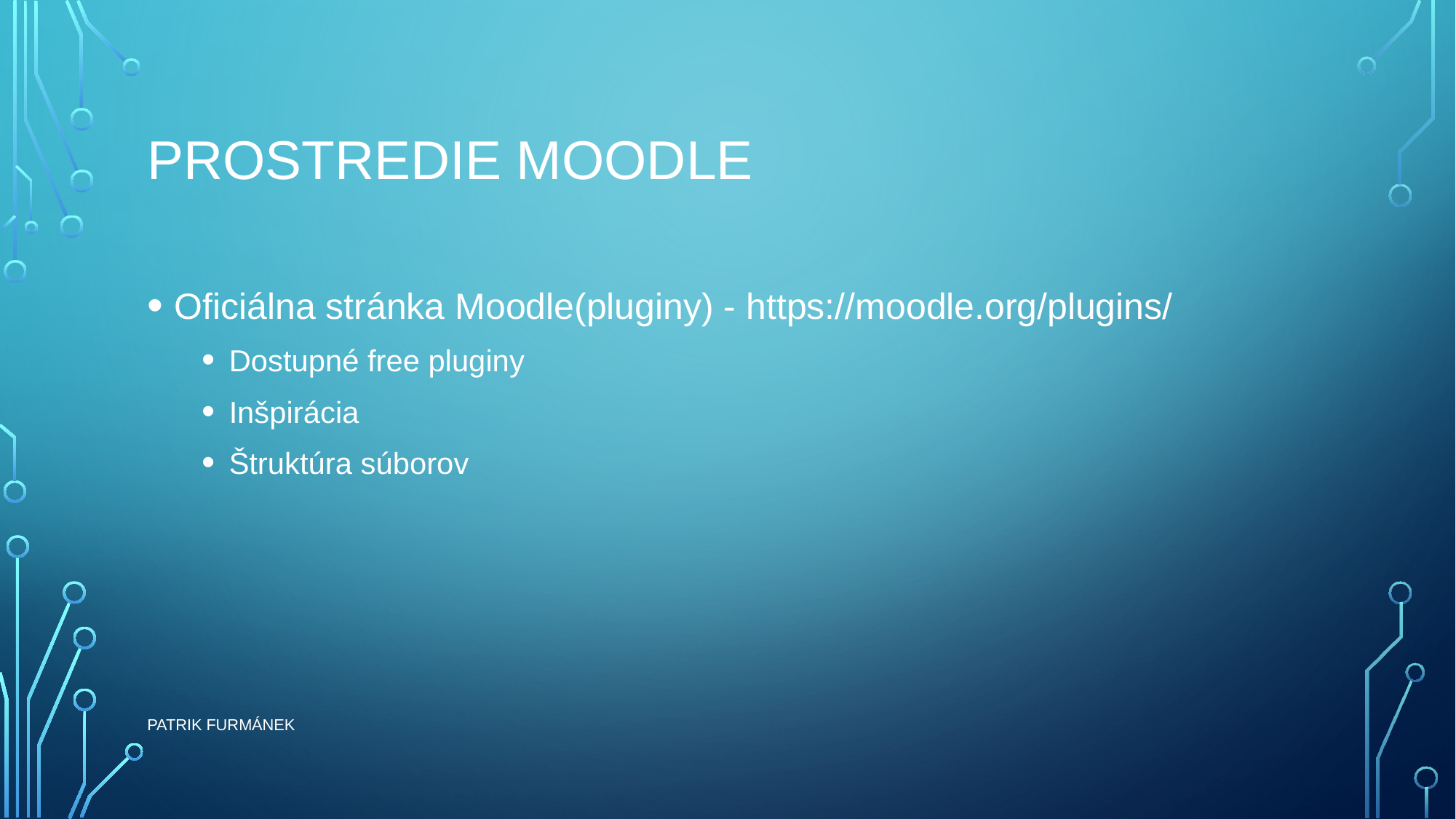

# Prostredie moodle
Oficiálna stránka Moodle(pluginy) - https://moodle.org/plugins/
Dostupné free pluginy
Inšpirácia
Štruktúra súborov
Patrik Furmánek